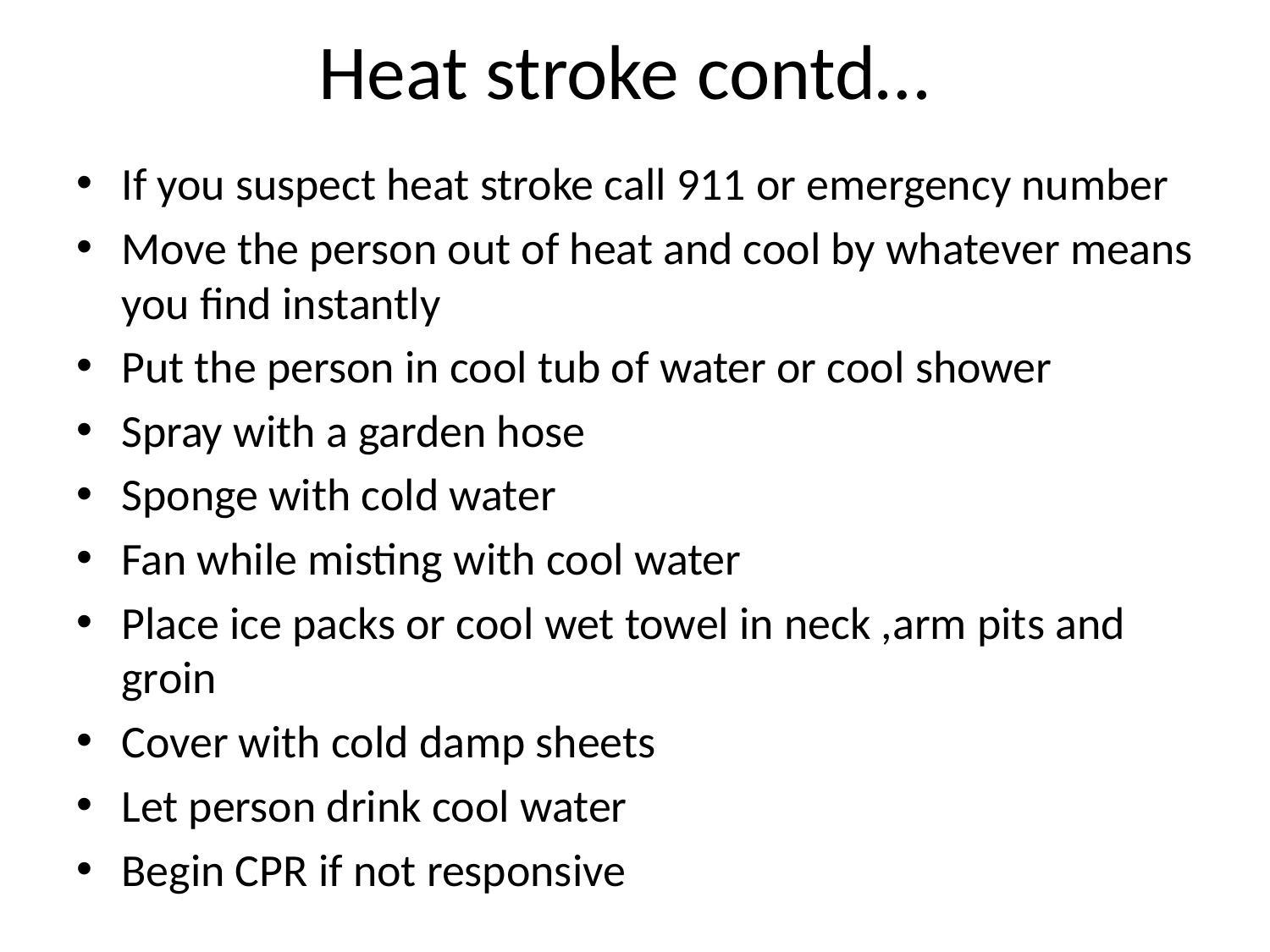

# Heat stroke contd…
If you suspect heat stroke call 911 or emergency number
Move the person out of heat and cool by whatever means you find instantly
Put the person in cool tub of water or cool shower
Spray with a garden hose
Sponge with cold water
Fan while misting with cool water
Place ice packs or cool wet towel in neck ,arm pits and groin
Cover with cold damp sheets
Let person drink cool water
Begin CPR if not responsive